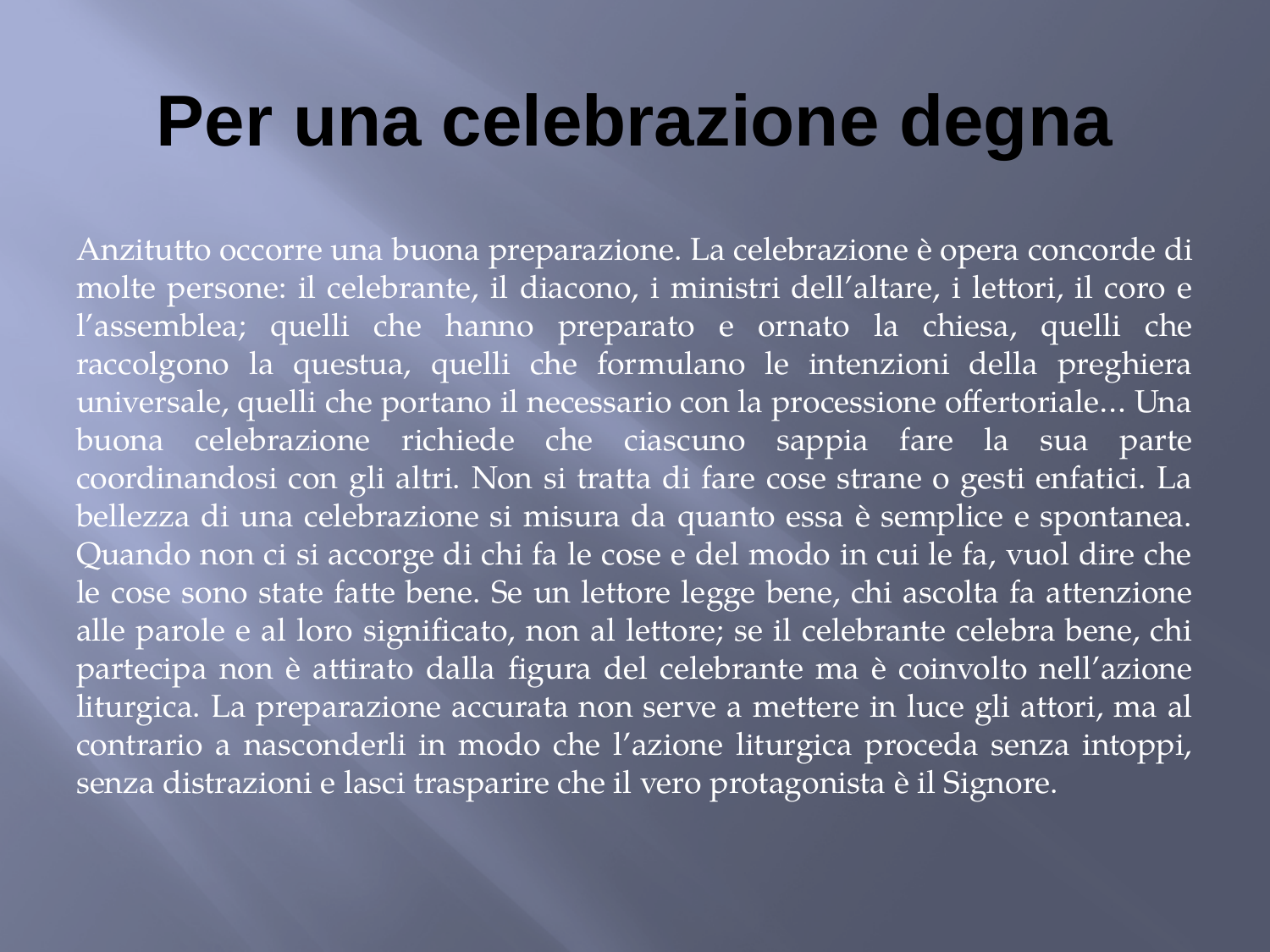

# Per una celebrazione degna
Anzitutto occorre una buona preparazione. La celebrazione è opera concorde di molte persone: il celebrante, il diacono, i ministri dell’altare, i lettori, il coro e l’assemblea; quelli che hanno preparato e ornato la chiesa, quelli che raccolgono la questua, quelli che formulano le intenzioni della preghiera universale, quelli che portano il necessario con la processione offertoriale… Una buona celebrazione richiede che ciascuno sappia fare la sua parte coordinandosi con gli altri. Non si tratta di fare cose strane o gesti enfatici. La bellezza di una celebrazione si misura da quanto essa è semplice e spontanea. Quando non ci si accorge di chi fa le cose e del modo in cui le fa, vuol dire che le cose sono state fatte bene. Se un lettore legge bene, chi ascolta fa attenzione alle parole e al loro significato, non al lettore; se il celebrante celebra bene, chi partecipa non è attirato dalla figura del celebrante ma è coinvolto nell’azione liturgica. La preparazione accurata non serve a mettere in luce gli attori, ma al contrario a nasconderli in modo che l’azione liturgica proceda senza intoppi, senza distrazioni e lasci trasparire che il vero protagonista è il Signore.